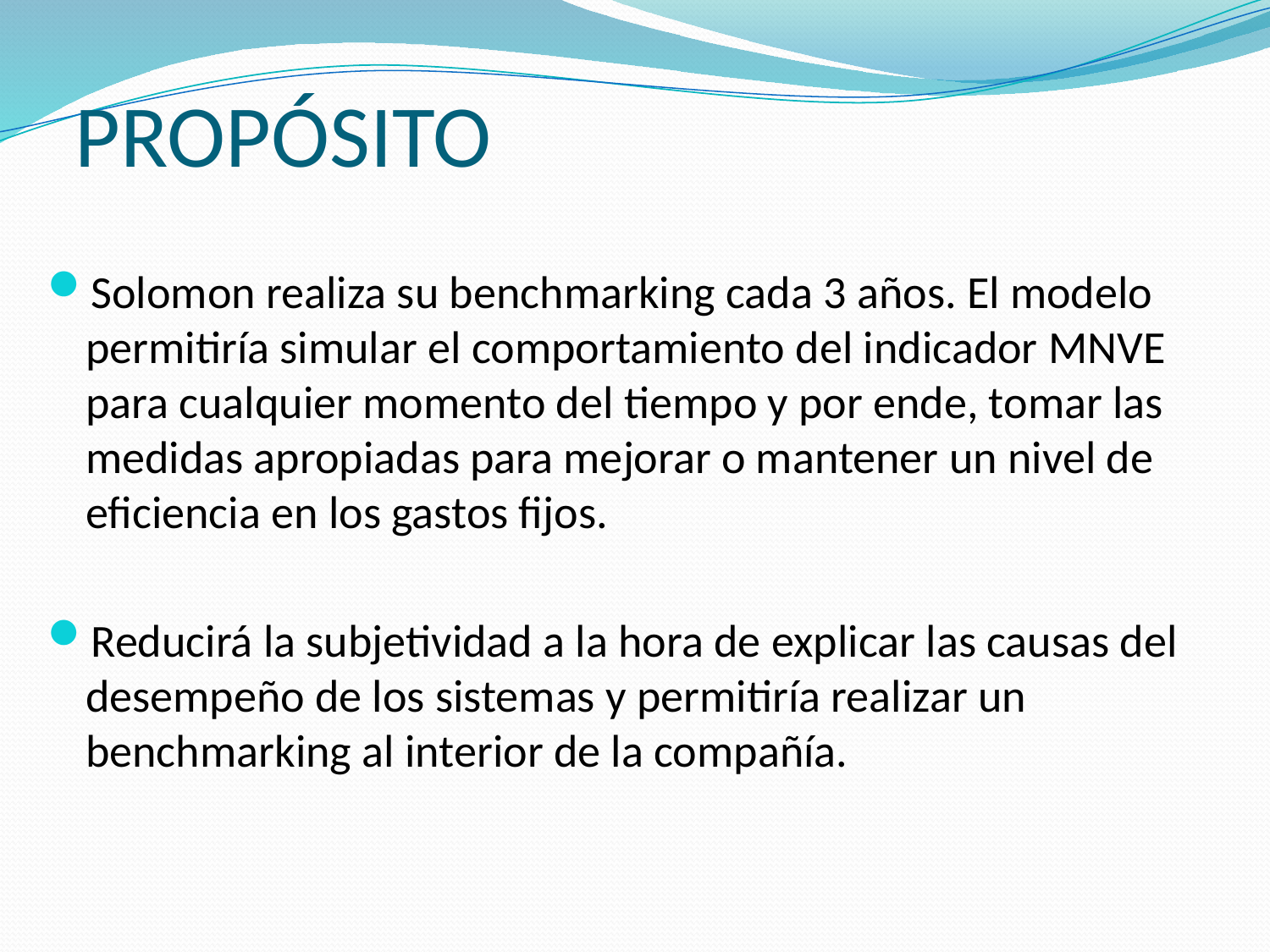

# PROPÓSITO
Solomon realiza su benchmarking cada 3 años. El modelo permitiría simular el comportamiento del indicador MNVE para cualquier momento del tiempo y por ende, tomar las medidas apropiadas para mejorar o mantener un nivel de eficiencia en los gastos fijos.

Reducirá la subjetividad a la hora de explicar las causas del desempeño de los sistemas y permitiría realizar un benchmarking al interior de la compañía.